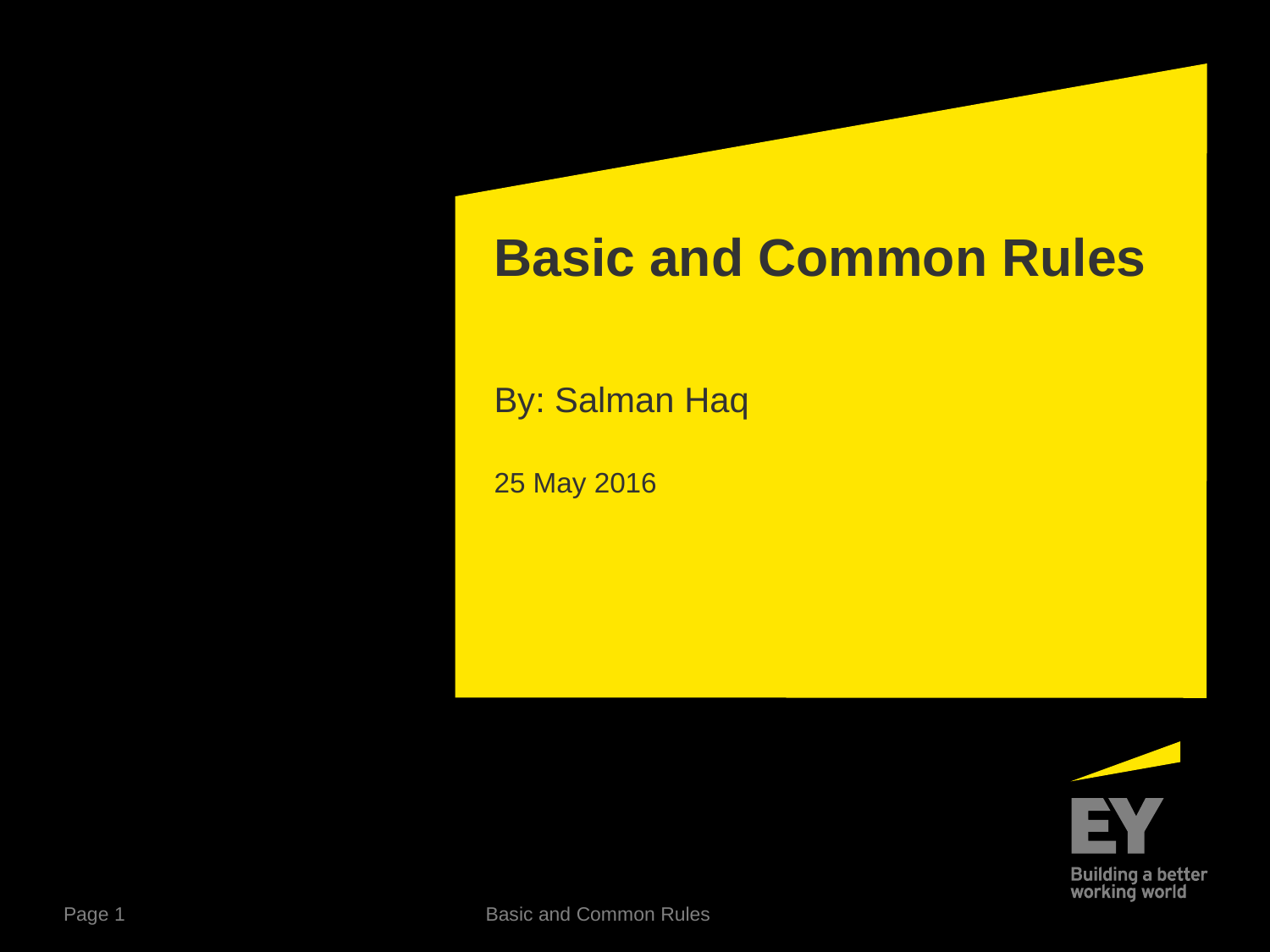

# Basic and Common Rules
By: Salman Haq

25 May 2016